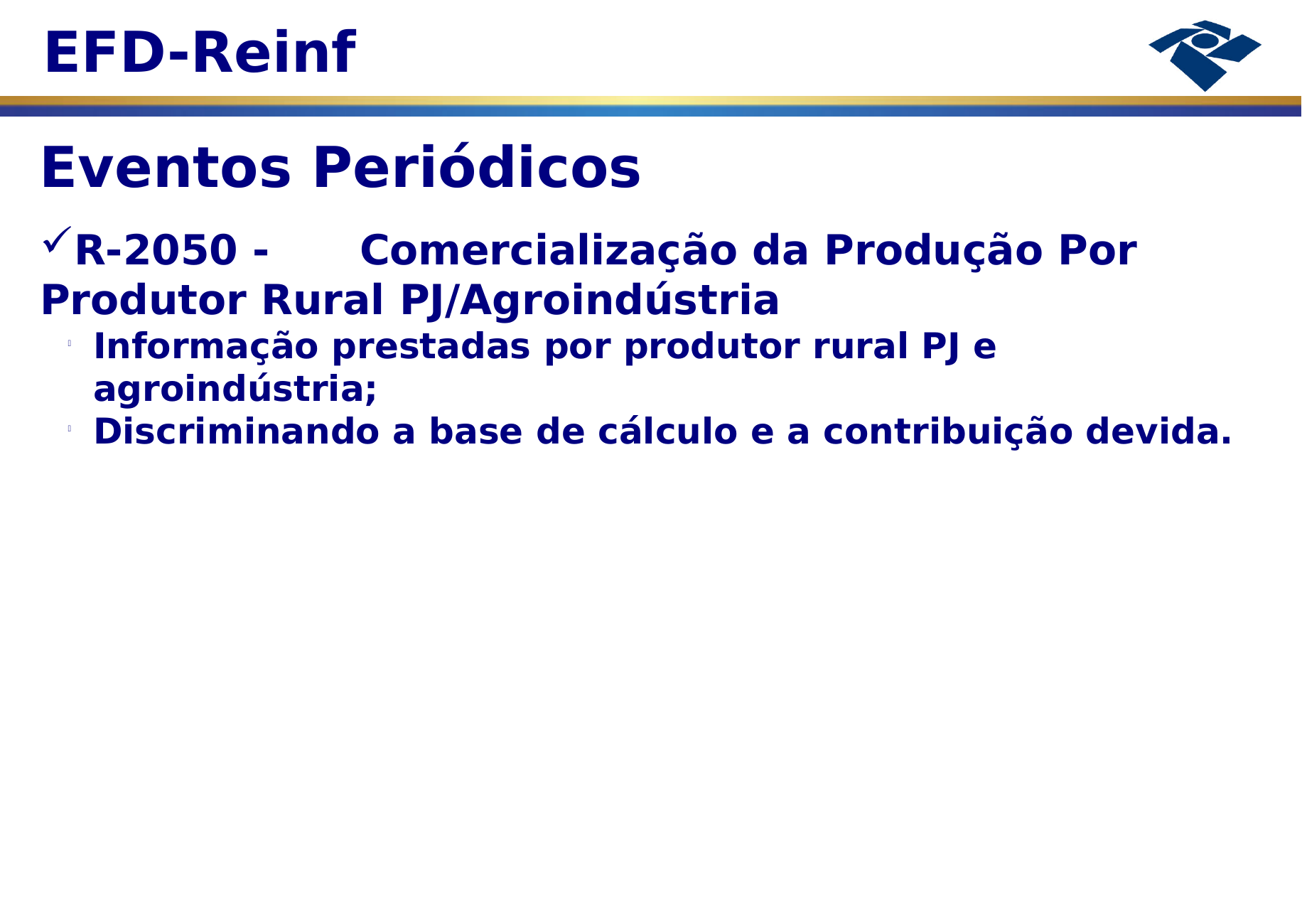

Eventos Periódicos
R-2050 -	Comercialização da Produção Por Produtor Rural PJ/Agroindústria
Informação prestadas por produtor rural PJ e agroindústria;
Discriminando a base de cálculo e a contribuição devida.